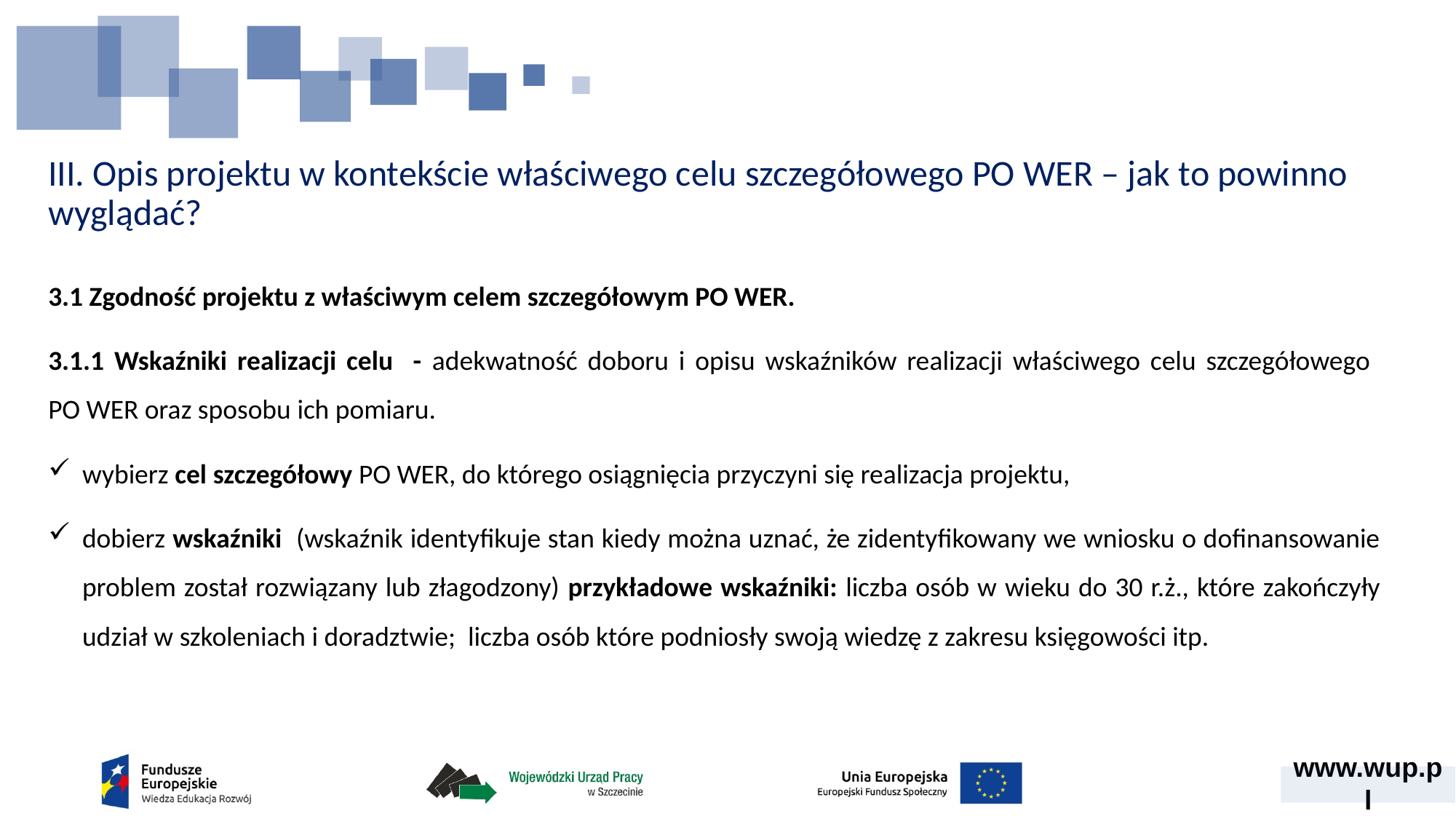

# III. Opis projektu w kontekście właściwego celu szczegółowego PO WER – jak to powinno wyglądać?

3.1 Zgodność projektu z właściwym celem szczegółowym PO WER.
3.1.1 Wskaźniki realizacji celu  - adekwatność doboru i opisu wskaźników realizacji właściwego celu szczegółowego
PO WER oraz sposobu ich pomiaru.
wybierz cel szczegółowy PO WER, do którego osiągnięcia przyczyni się realizacja projektu,
dobierz wskaźniki  (wskaźnik identyfikuje stan kiedy można uznać, że zidentyfikowany we wniosku o dofinansowanie problem został rozwiązany lub złagodzony) przykładowe wskaźniki: liczba osób w wieku do 30 r.ż., które zakończyły udział w szkoleniach i doradztwie;  liczba osób które podniosły swoją wiedzę z zakresu księgowości itp.